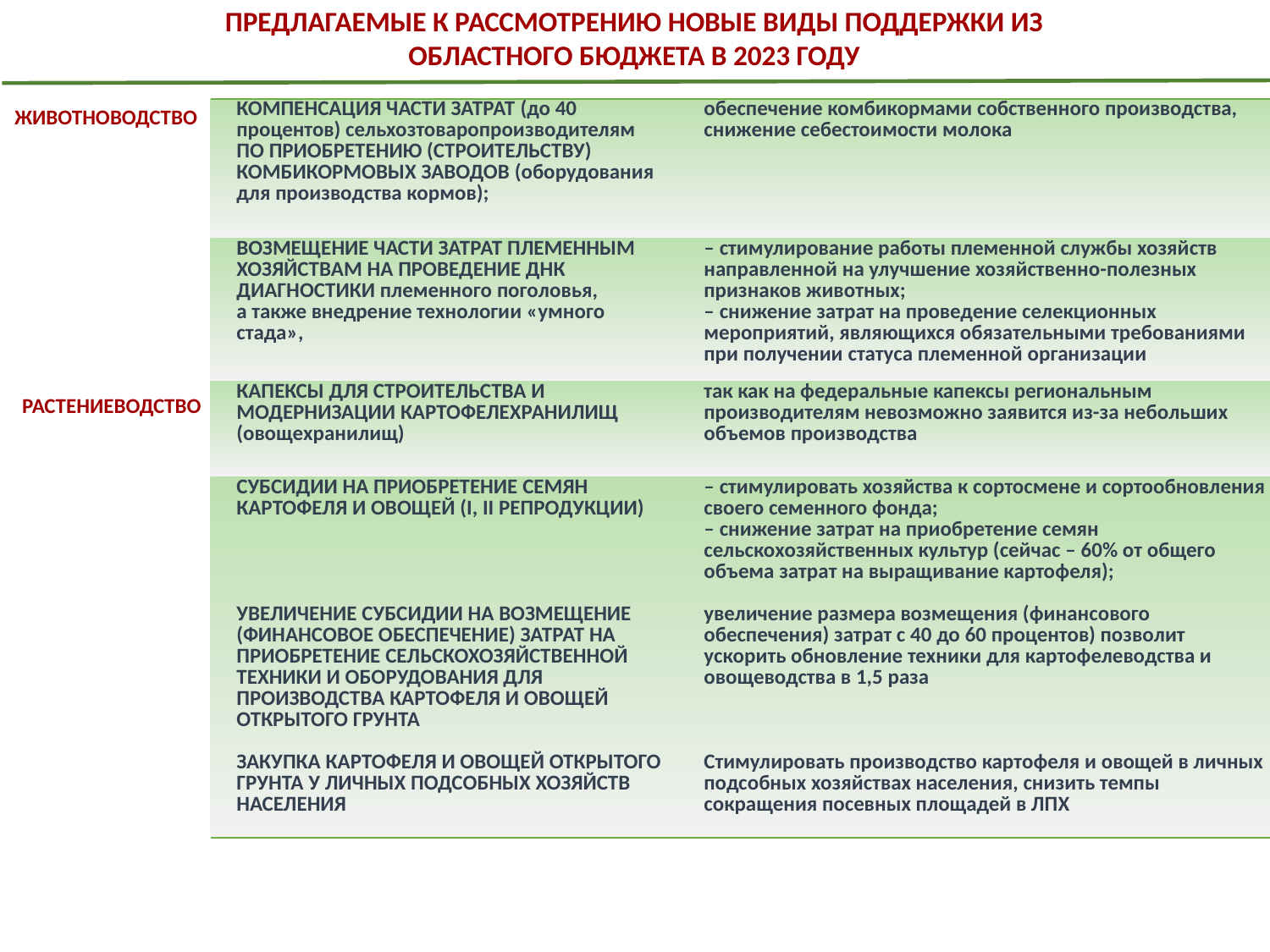

Предлагаемые к рассмотрению новые виды поддержки из областного бюджета В 2023 году

животноводство
| компенсация части затрат (до 40 процентов) сельхозтоваропроизводителям по приобретению (строительству) комбикормовых заводов (оборудования для производства кормов); | обеспечение комбикормами собственного производства, снижение себестоимости молока |
| --- | --- |
| возмещение части затрат племенным хозяйствам на проведение ДНК диагностики племенного поголовья, а также внедрение технологии «умного стада», | – стимулирование работы племенной службы хозяйств направленной на улучшение хозяйственно-полезных признаков животных; – снижение затрат на проведение селекционных мероприятий, являющихся обязательными требованиями при получении статуса племенной организации |
| капексы для строительства и модернизации картофелехранилищ (овощехранилищ) | так как на федеральные капексы региональным производителям невозможно заявится из-за небольших объемов производства |
| субсидии на приобретение семян картофеля и овощей (I, II репродукции) увеличение субсидии на возмещение (финансовое обеспечение) затрат на приобретение сельскохозяйственной техники и оборудования для производства картофеля и овощей открытого грунта закупка картофеля и овощей открытого грунта у личных подсобных хозяйств населения | – стимулировать хозяйства к сортосмене и сортообновления своего семенного фонда; – снижение затрат на приобретение семян сельскохозяйственных культур (сейчас – 60% от общего объема затрат на выращивание картофеля); увеличение размера возмещения (финансового обеспечения) затрат с 40 до 60 процентов) позволит ускорить обновление техники для картофелеводства и овощеводства в 1,5 раза Стимулировать производство картофеля и овощей в личных подсобных хозяйствах населения, снизить темпы сокращения посевных площадей в ЛПХ |
растениеводство